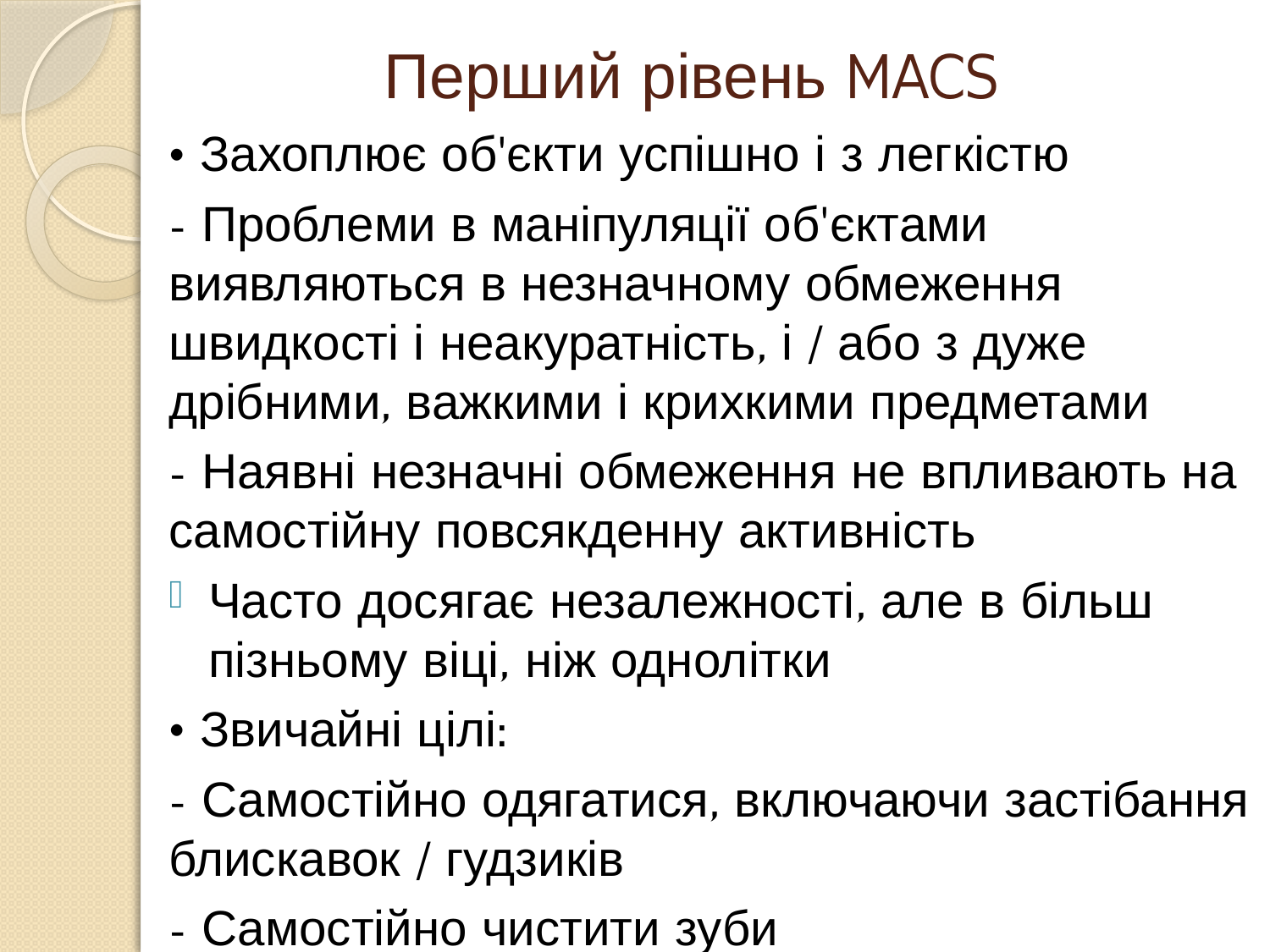

# Перший рівень MACS
• Захоплює об'єкти успішно і з легкістю
- Проблеми в маніпуляції об'єктами виявляються в незначному обмеження швидкості і неакуратність, і / або з дуже дрібними, важкими і крихкими предметами
- Наявні незначні обмеження не впливають на самостійну повсякденну активність
Часто досягає незалежності, але в більш пізньому віці, ніж однолітки
• Звичайні цілі:
- Самостійно одягатися, включаючи застібання блискавок / гудзиків
- Самостійно чистити зуби
- Самостійно вирішувати завдання з математики
- Самостійно використовувати ложку, вилку і ніж